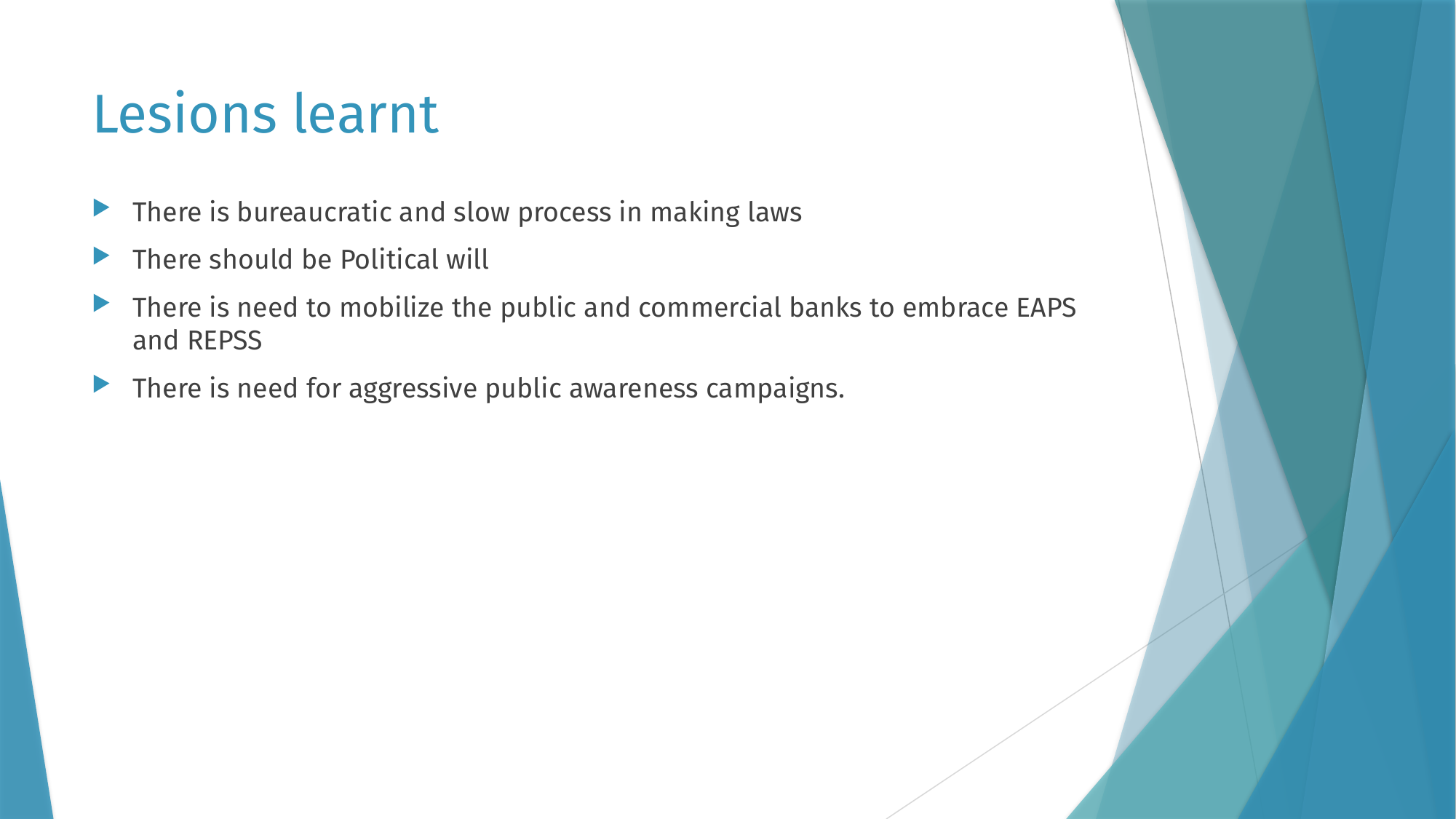

# Lesions learnt
There is bureaucratic and slow process in making laws
There should be Political will
There is need to mobilize the public and commercial banks to embrace EAPS and REPSS
There is need for aggressive public awareness campaigns.